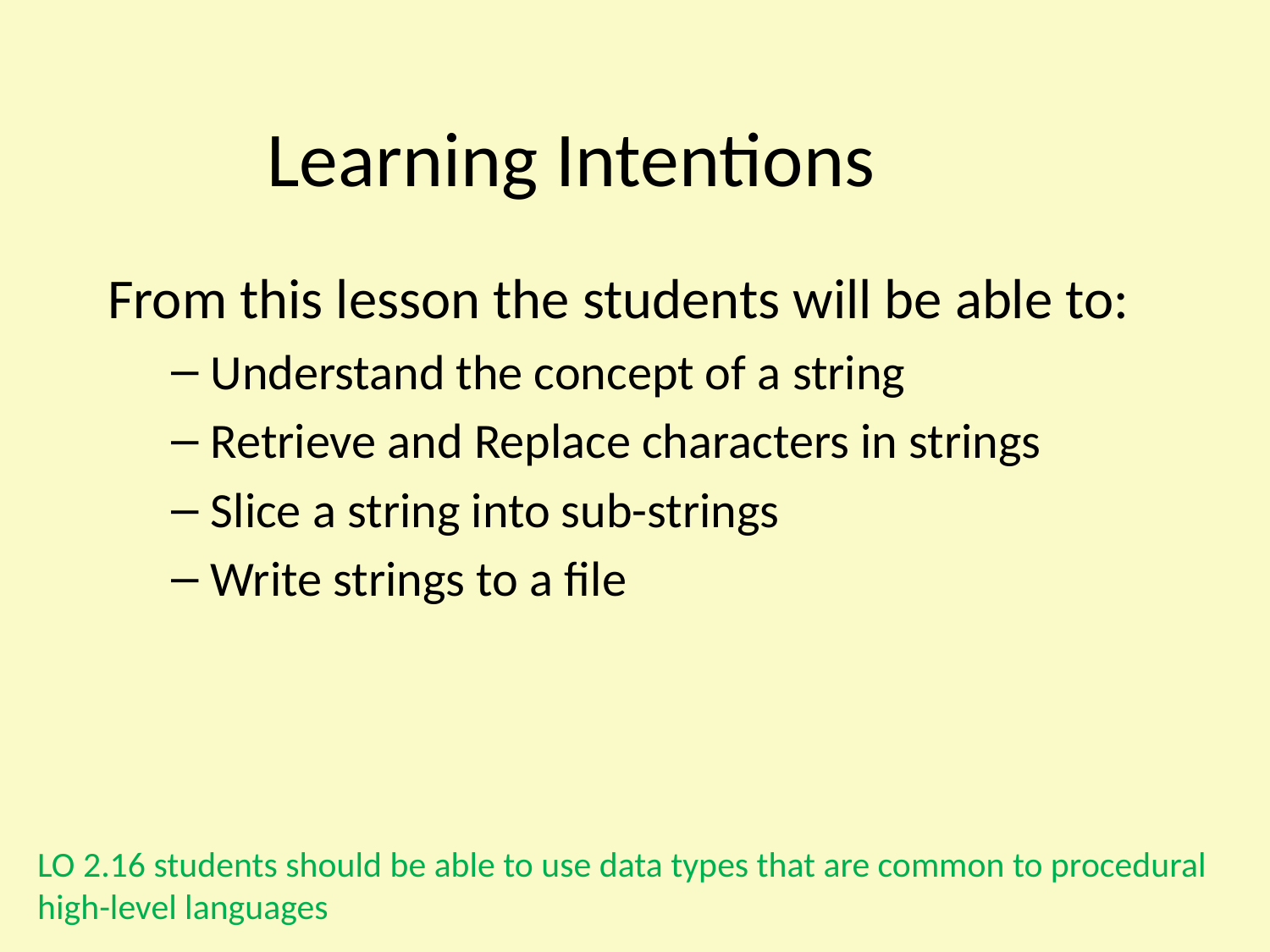

Learning Intentions
From this lesson the students will be able to:
Understand the concept of a string
Retrieve and Replace characters in strings
Slice a string into sub-strings
Write strings to a file

LO 2.16 students should be able to use data types that are common to procedural high-level languages